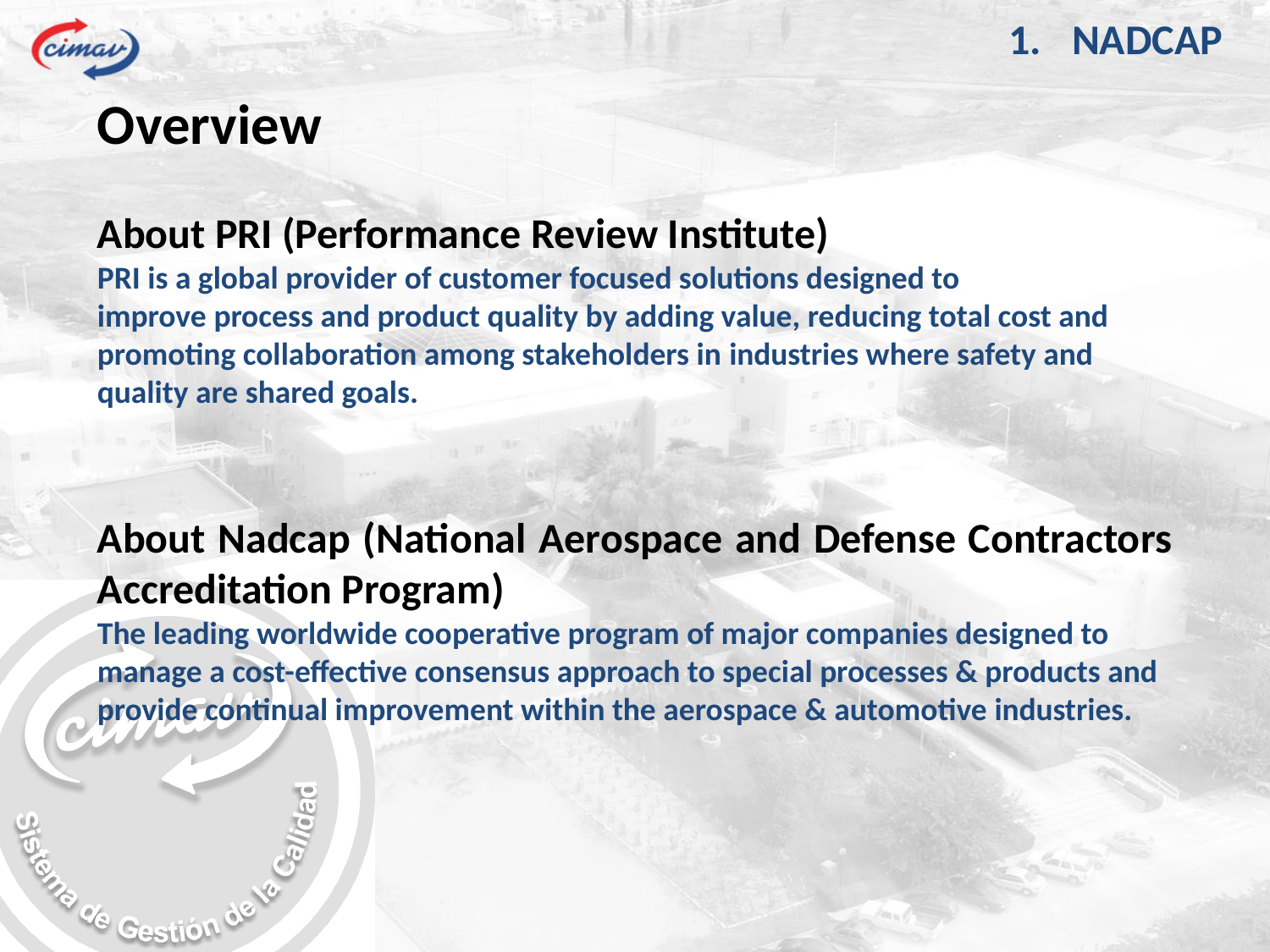

NADCAP
Overview

About PRI (Performance Review Institute)
PRI is a global provider of customer focused solutions designed to improve process and product quality by adding value, reducing total cost and promoting collaboration among stakeholders in industries where safety and quality are shared goals.

About Nadcap (National Aerospace and Defense Contractors Accreditation Program)
The leading worldwide cooperative program of major companies designed to manage a cost-effective consensus approach to special processes & products and provide continual improvement within the aerospace & automotive industries.